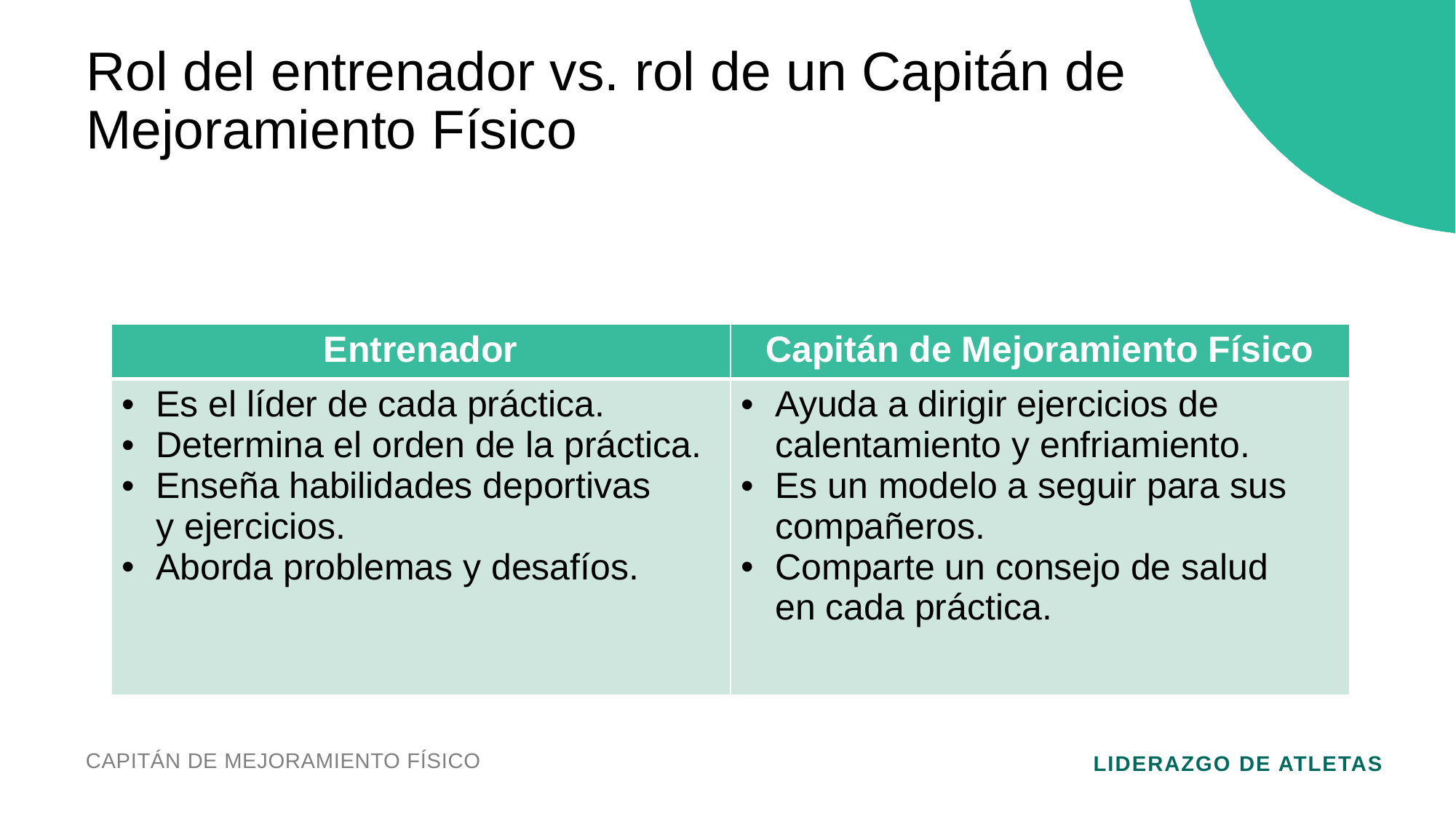

Rol del entrenador vs. rol de un Capitán de Mejoramiento Físico
| Entrenador | Capitán de Mejoramiento Físico |
| --- | --- |
| Es el líder de cada práctica. Determina el orden de la práctica. Enseña habilidades deportivas y ejercicios. Aborda problemas y desafíos. | Ayuda a dirigir ejercicios de calentamiento y enfriamiento. Es un modelo a seguir para sus compañeros. Comparte un consejo de salud en cada práctica. |
CAPITÁN DE MEJORAMIENTO FÍSICO